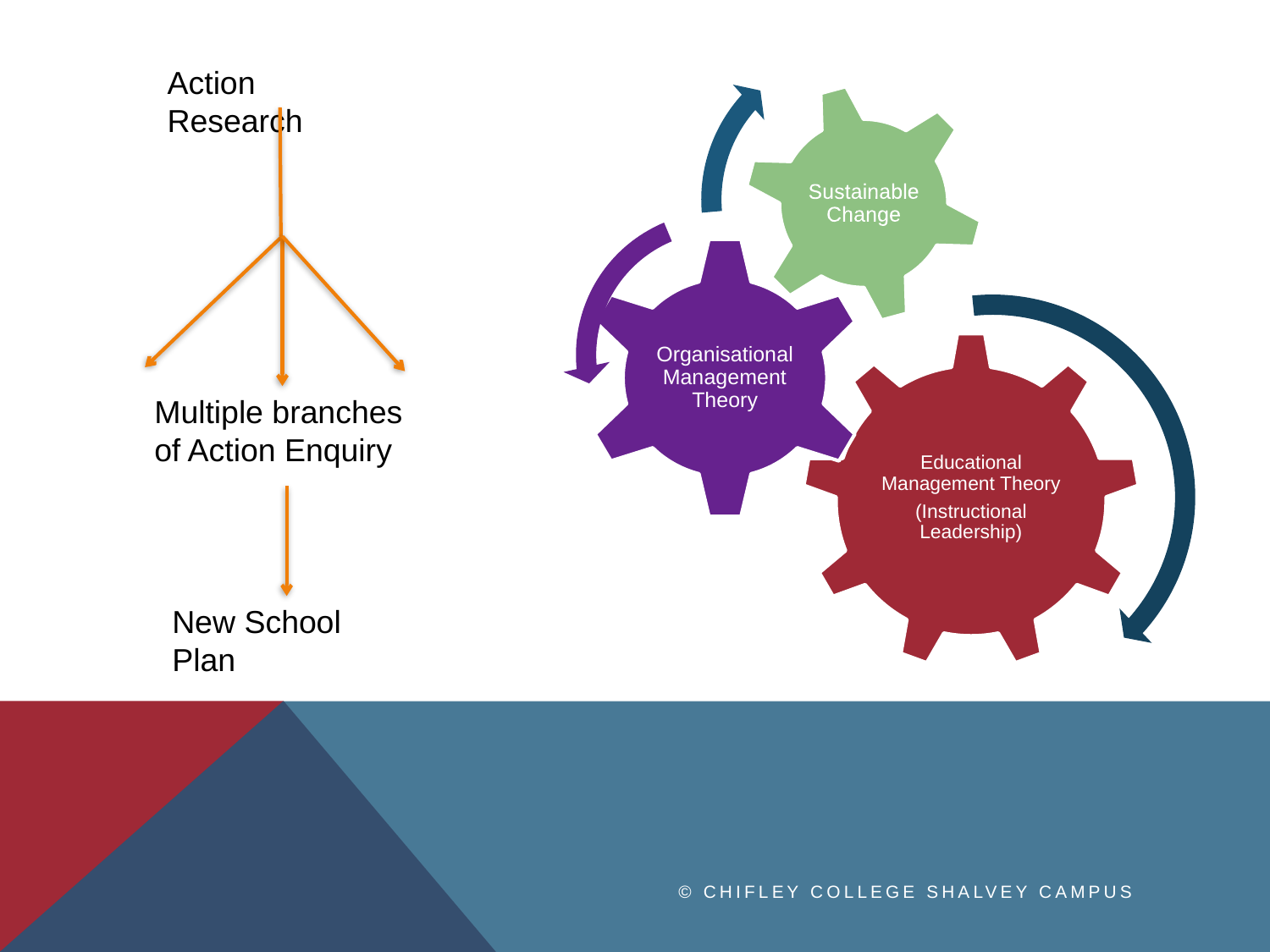

Action Research
Educational Management Theory
(Instructional Leadership)
Organisational Management Theory
Sustainable Change
Multiple branches of Action Enquiry
New School Plan
© Chifley College Shalvey Campus